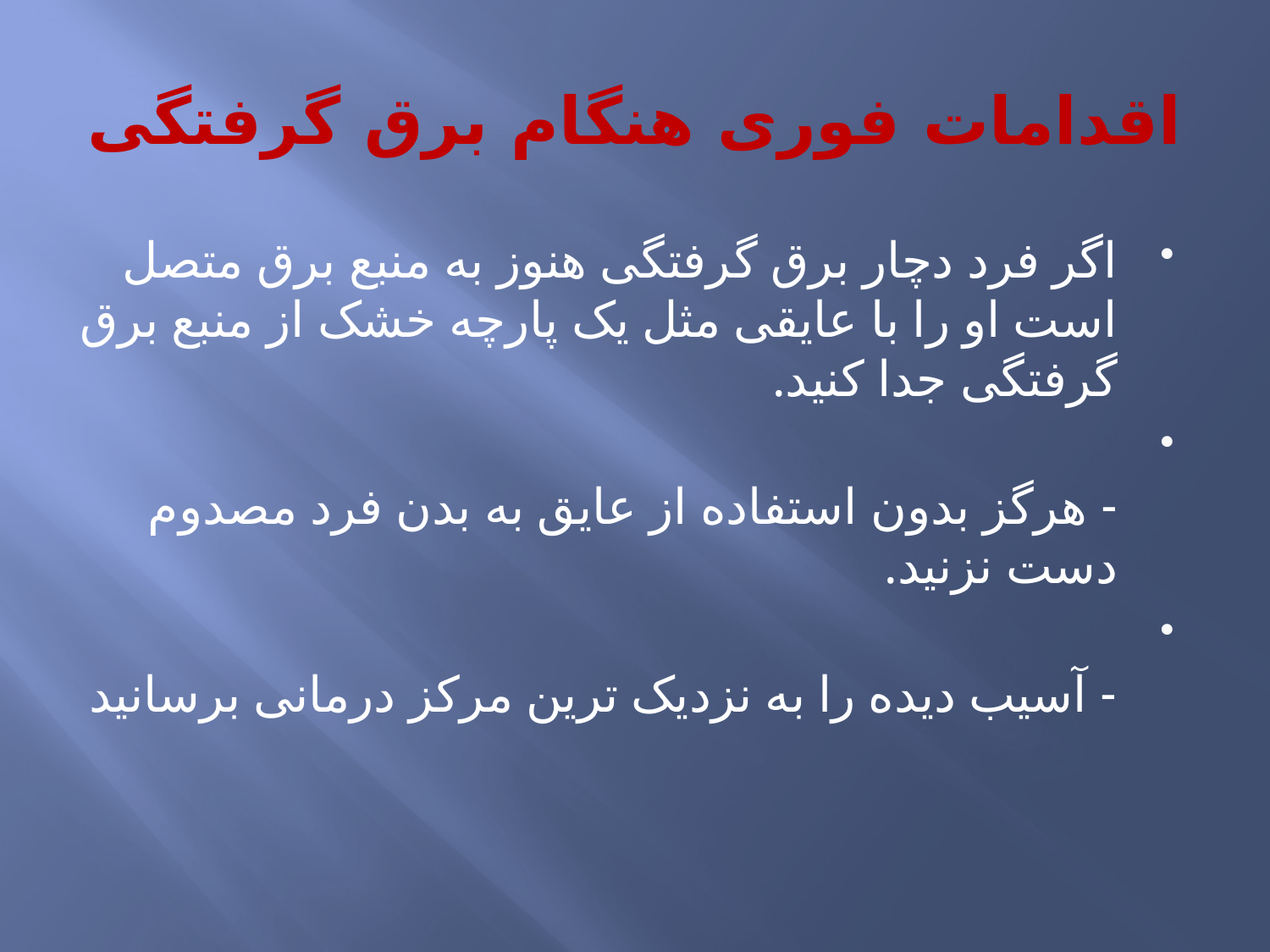

# اقدامات فوری هنگام برق گرفتگی
اگر فرد دچار برق گرفتگی هنوز به منبع برق متصل است او را با عایقی مثل یک پارچه خشک از منبع برق گرفتگی جدا کنید.
- هرگز بدون استفاده از عایق به بدن فرد مصدوم دست نزنید.
- آسیب دیده را به نزدیک ترین مرکز درمانی برسانید